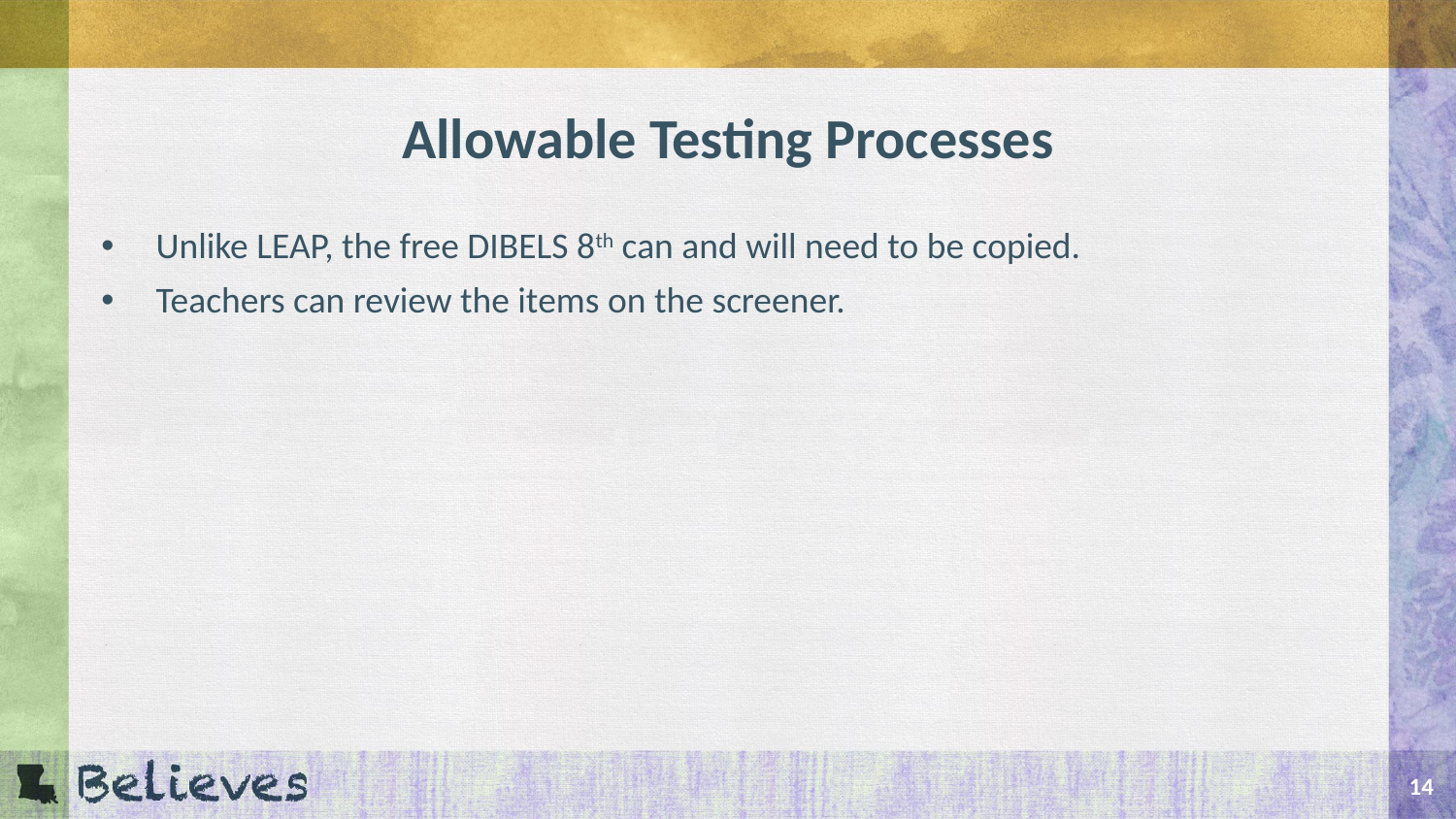

# Allowable Testing Processes
Unlike LEAP, the free DIBELS 8th can and will need to be copied.
Teachers can review the items on the screener.